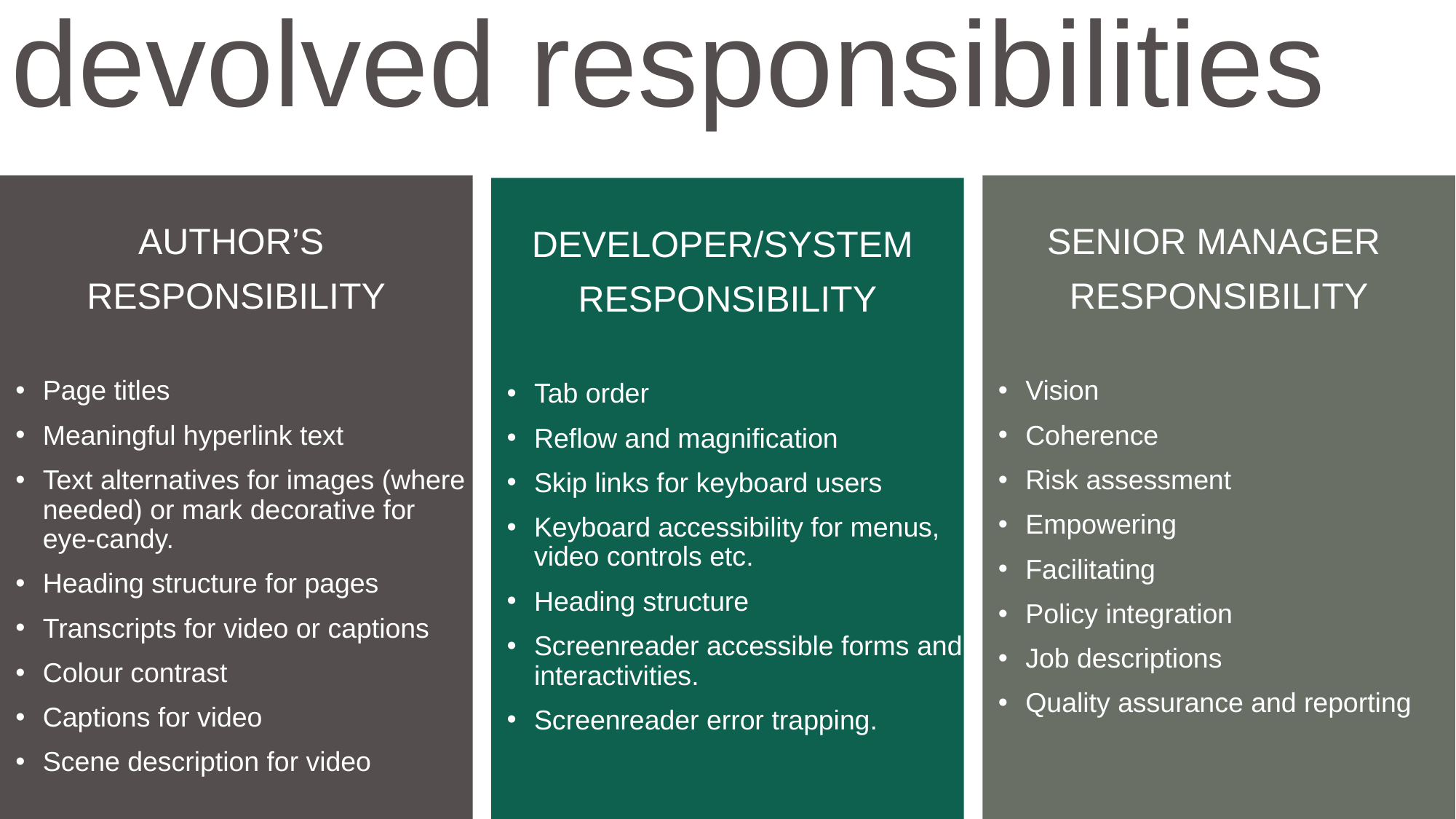

# devolved responsibilities

AUTHOR’S
RESPONSIBILITY

Page titles
Meaningful hyperlink text
Text alternatives for images (where needed) or mark decorative for eye-candy.
Heading structure for pages
Transcripts for video or captions
Colour contrast
Captions for video
Scene description for video

SENIOR MANAGER
RESPONSIBILITY

Vision
Coherence
Risk assessment
Empowering
Facilitating
Policy integration
Job descriptions
Quality assurance and reporting

DEVELOPER/SYSTEM
RESPONSIBILITY

Tab order
Reflow and magnification
Skip links for keyboard users
Keyboard accessibility for menus, video controls etc.
Heading structure
Screenreader accessible forms and interactivities.
Screenreader error trapping.